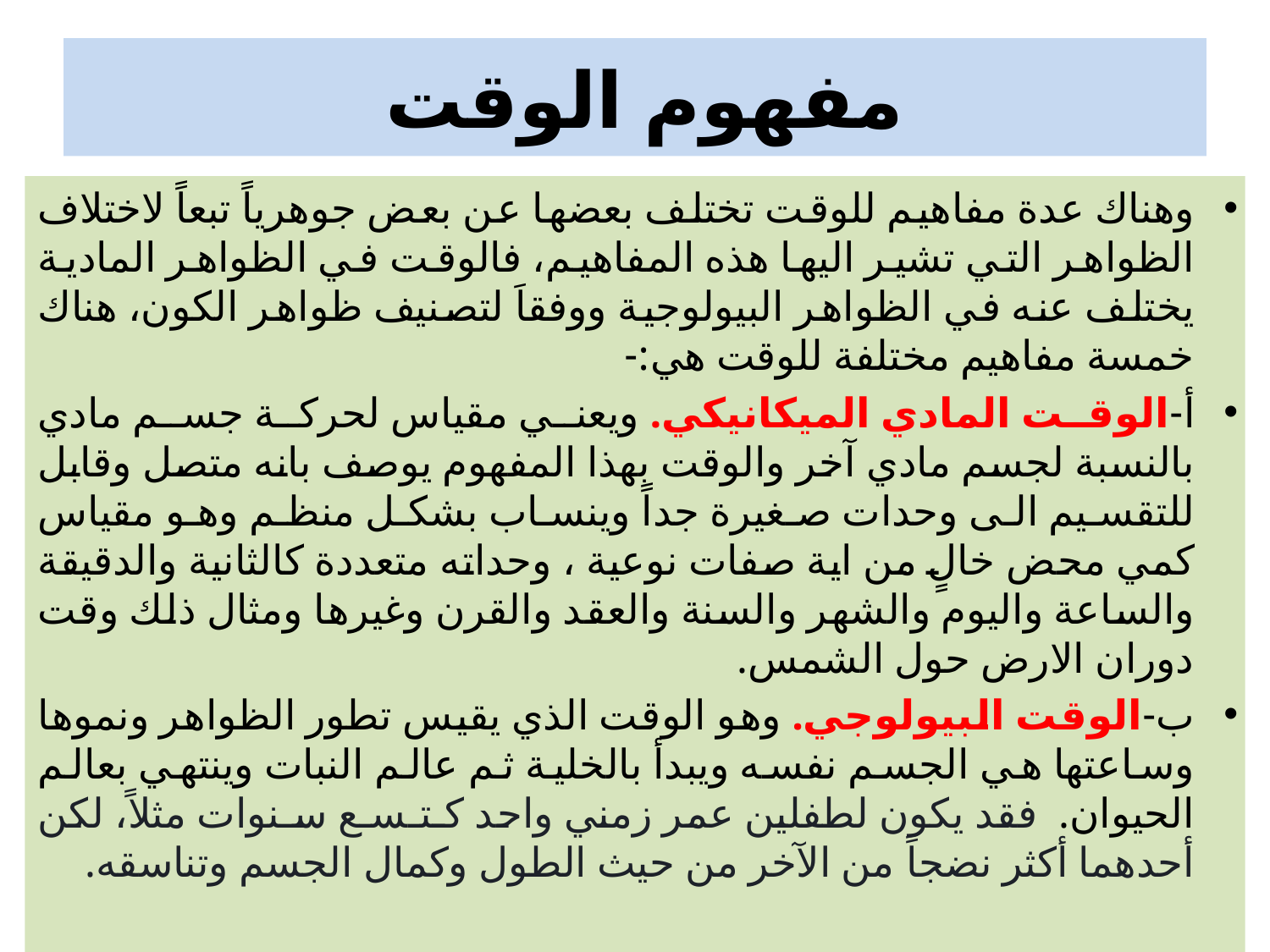

# مفهوم الوقت
وهناك عدة مفاهيم للوقت تختلف بعضها عن بعض جوهرياً تبعاً لاختلاف الظواهر التي تشير اليها هذه المفاهيم، فالوقت في الظواهر المادية يختلف عنه في الظواهر البيولوجية ووفقاَ لتصنيف ظواهر الكون، هناك خمسة مفاهيم مختلفة للوقت هي:-
‌أ-	الوقت المادي الميكانيكي. ويعني مقياس لحركة جسم مادي بالنسبة لجسم مادي آخر والوقت بهذا المفهوم يوصف بانه متصل وقابل للتقسيم الى وحدات صغيرة جداً وينساب بشكل منظم وهو مقياس كمي محض خالٍ من اية صفات نوعية ، وحداته متعددة كالثانية والدقيقة والساعة واليوم والشهر والسنة والعقد والقرن وغيرها ومثال ذلك وقت دوران الارض حول الشمس.
‌ب-	الوقت البيولوجي. وهو الوقت الذي يقيس تطور الظواهر ونموها وساعتها هي الجسم نفسه ويبدأ بالخلية ثم عالم النبات وينتهي بعالم الحيوان.  فقد يكون لطفلين عمر زمني واحد كـتـسـع سـنوات مثلاً، لكن أحدهما أكثر نضجاً من الآخر من حيث الطول وكمال الجسم وتناسقه.

51